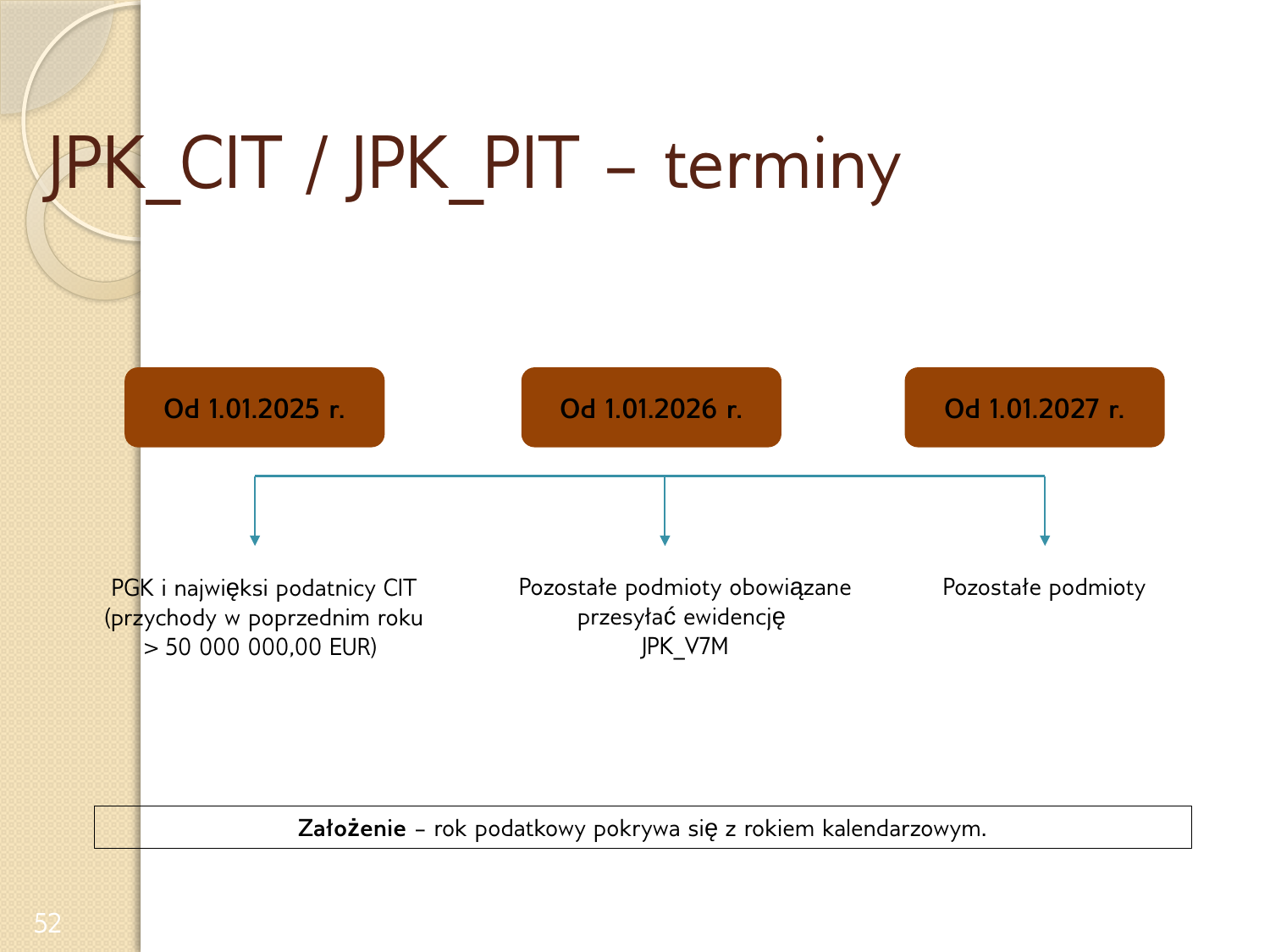

# JPK_CIT / JPK_PIT – terminy
Od 1.01.2025 r.
Od 1.01.2026 r.
Od 1.01.2027 r.
Pozostałe podmioty obowiązane przesyłać ewidencję
JPK_V7M
Pozostałe podmioty
PGK i najwięksi podatnicy CIT (przychody w poprzednim roku > 50 000 000,00 EUR)
Założenie – rok podatkowy pokrywa się z rokiem kalendarzowym.
52